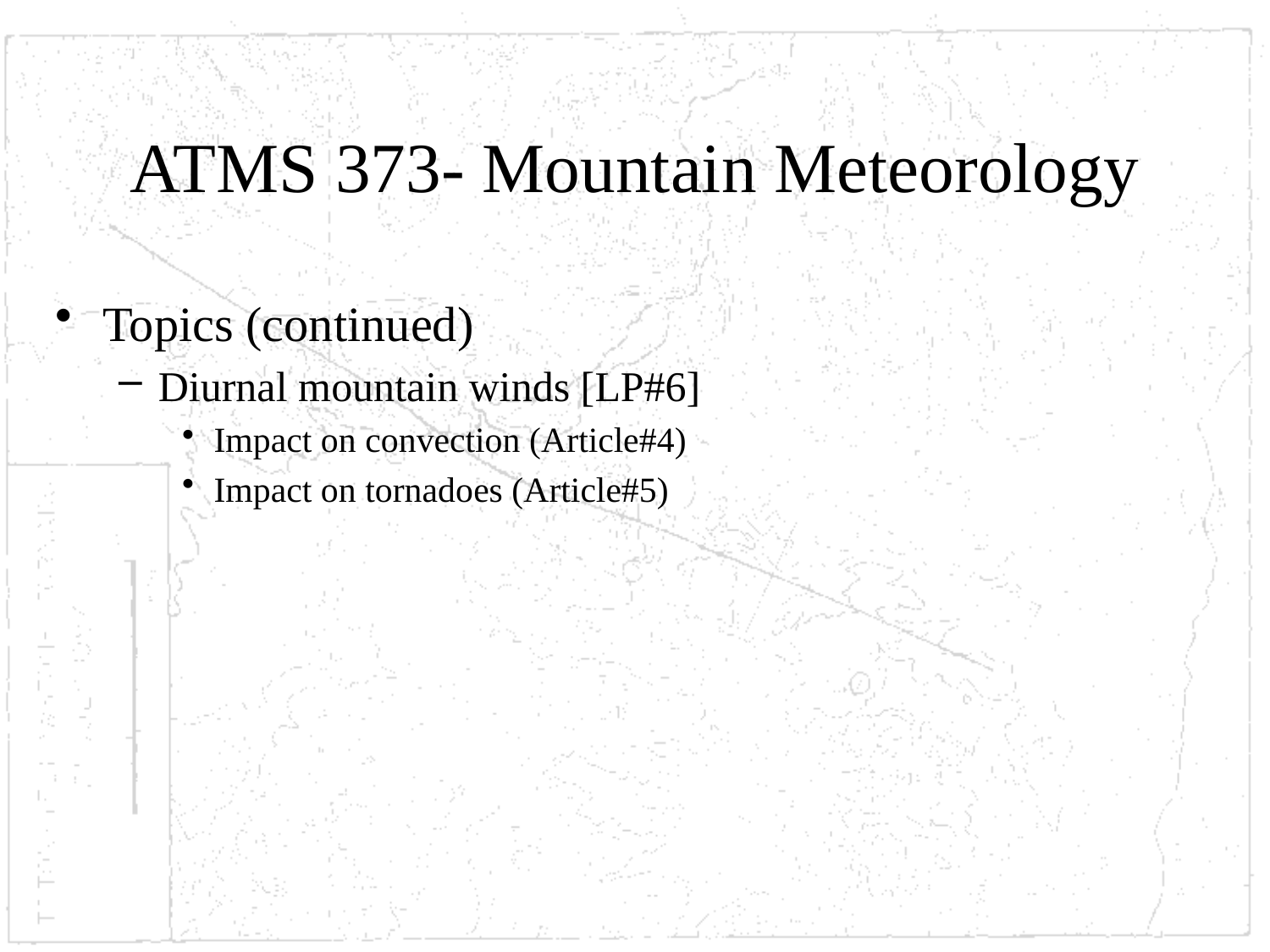

# ATMS 373- Mountain Meteorology
Topics (continued)
Diurnal mountain winds [LP#6]
Impact on convection (Article#4)
Impact on tornadoes (Article#5)